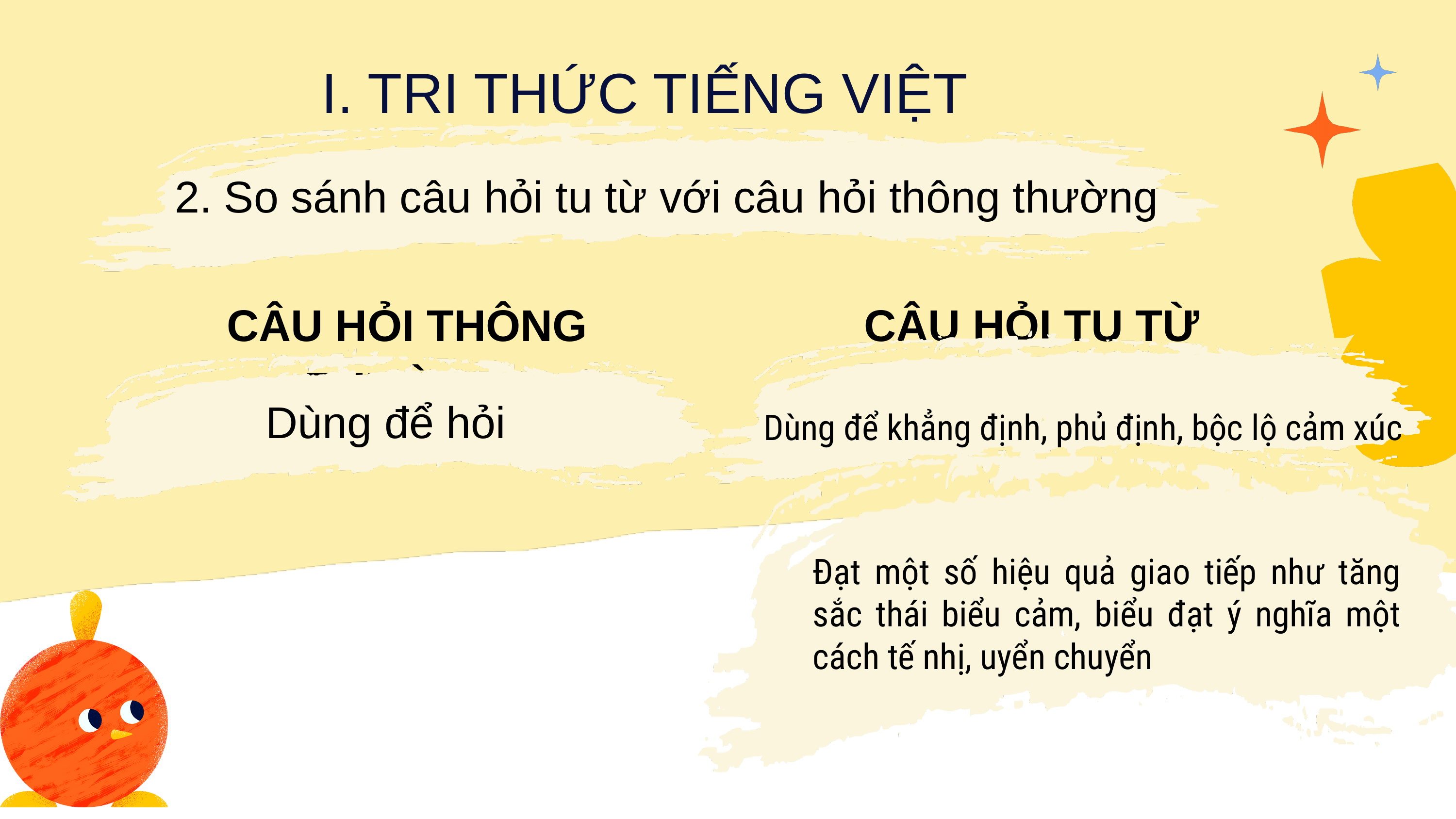

I. TRI THỨC TIẾNG VIỆT

2. So sánh câu hỏi tu từ với câu hỏi thông thường
CÂU HỎI THÔNG THƯỜNG
CÂU HỎI TU TỪ

Dùng để hỏi
Dùng để khẳng định, phủ định, bộc lộ cảm xúc

Đạt một số hiệu quả giao tiếp như tăng sắc thái biểu cảm, biểu đạt ý nghĩa một cách tế nhị, uyển chuyển